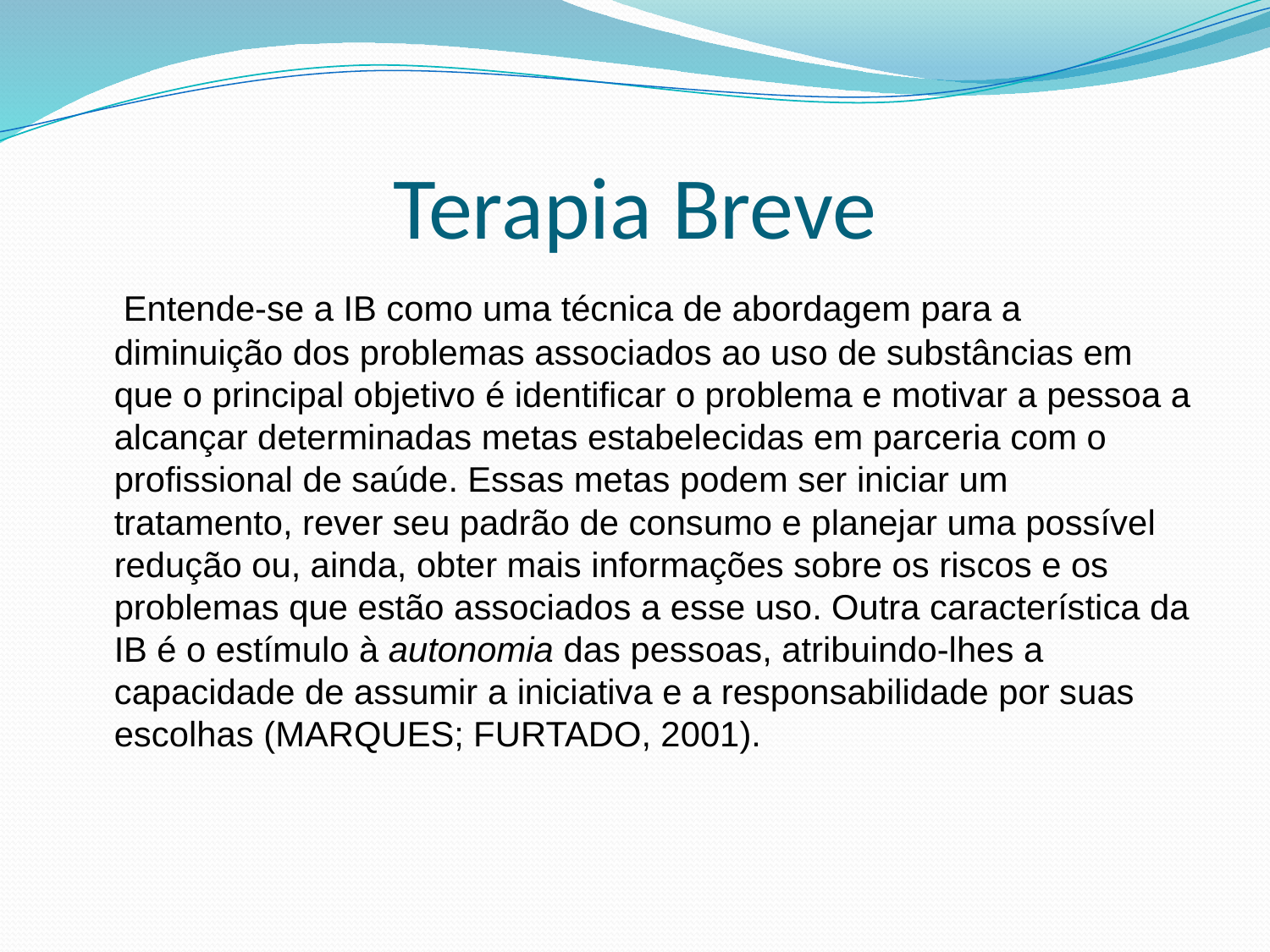

# Terapia Breve
    Entende-se a IB como uma técnica de abordagem para a diminuição dos problemas associados ao uso de substâncias em que o principal objetivo é identificar o problema e motivar a pessoa a alcançar determinadas metas estabelecidas em parceria com o profissional de saúde. Essas metas podem ser iniciar um tratamento, rever seu padrão de consumo e planejar uma possível redução ou, ainda, obter mais informações sobre os riscos e os problemas que estão associados a esse uso. Outra característica da IB é o estímulo à autonomia das pessoas, atribuindo-lhes a capacidade de assumir a iniciativa e a responsabilidade por suas escolhas (MARQUES; FURTADO, 2001).